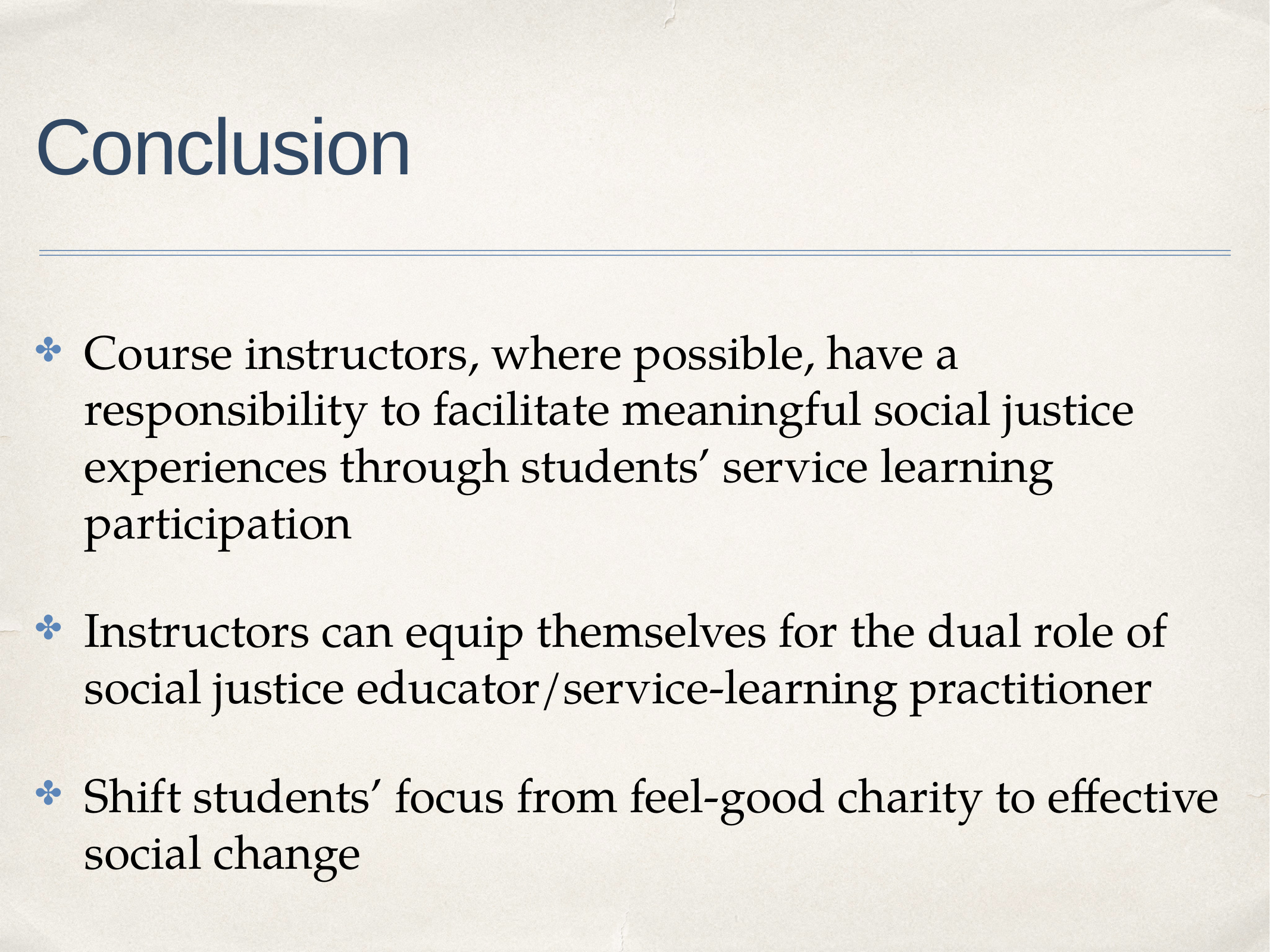

# Conclusion
Course instructors, where possible, have a responsibility to facilitate meaningful social justice experiences through students’ service learning participation
Instructors can equip themselves for the dual role of social justice educator/service-learning practitioner
Shift students’ focus from feel-good charity to effective social change